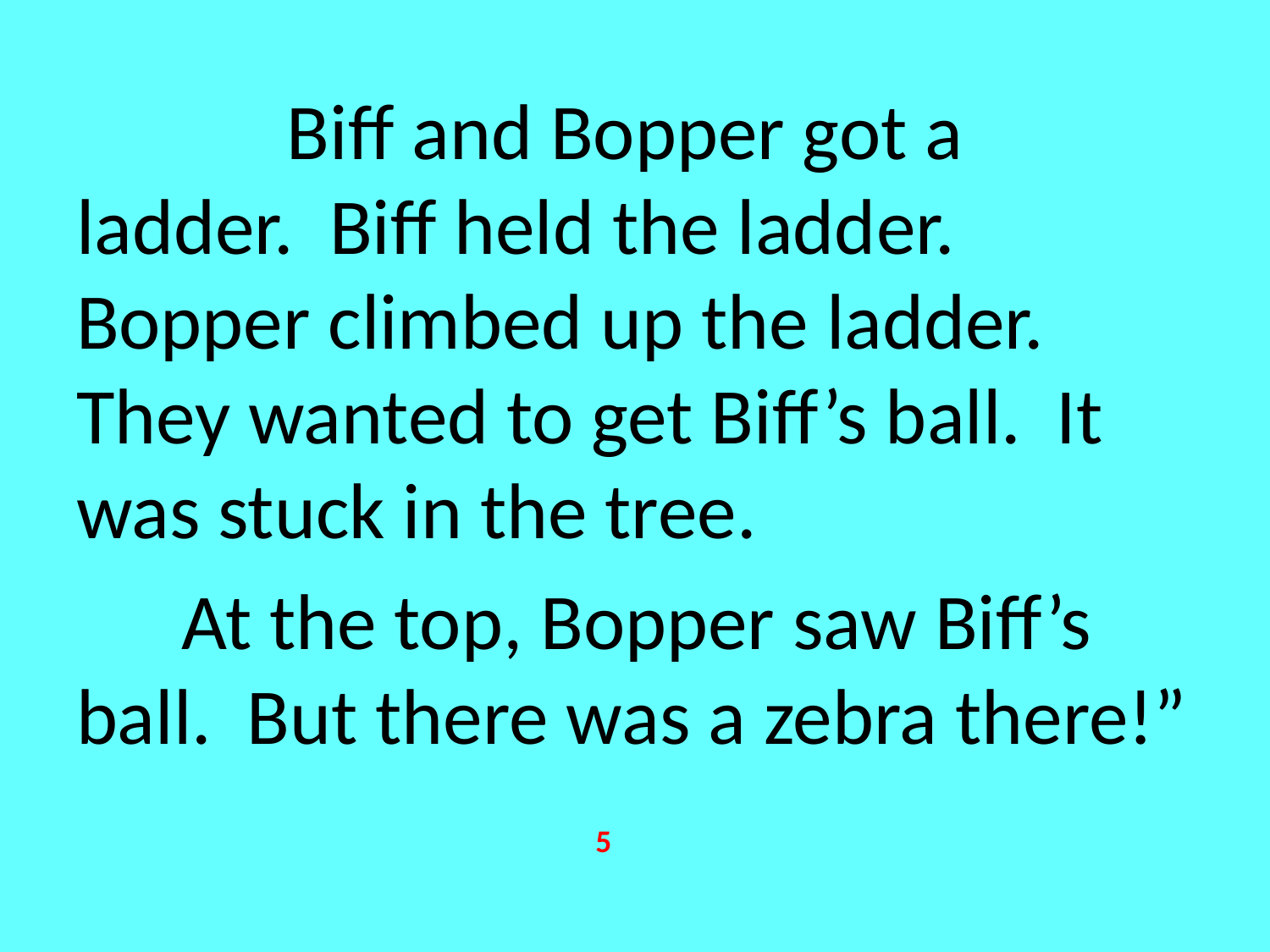

Biff and Bopper got a ladder.  Biff held the ladder.  Bopper climbed up the ladder.  They wanted to get Biff’s ball.  It was stuck in the tree.
	At the top, Bopper saw Biff’s ball.  But there was a zebra there!”

5